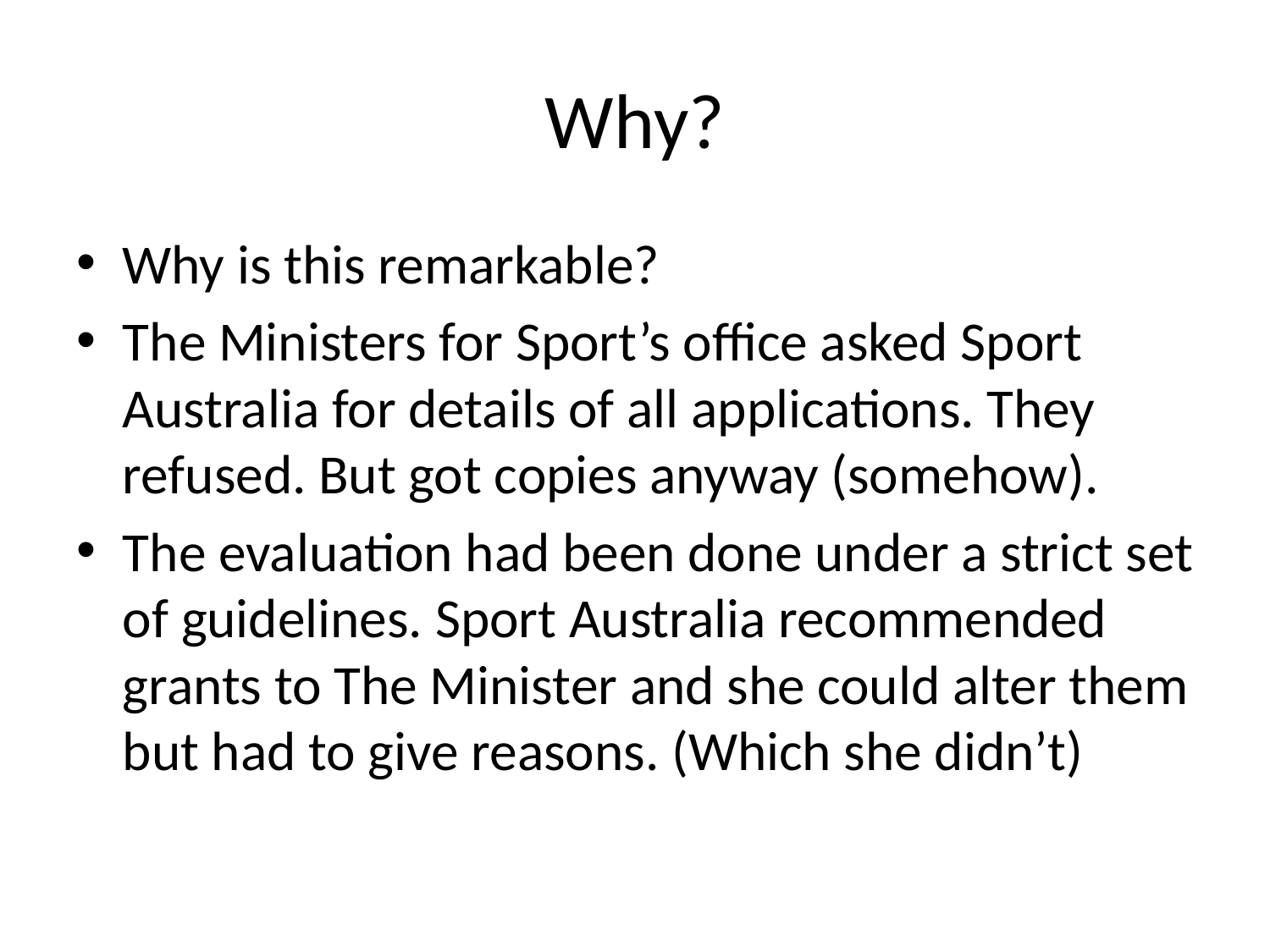

# Why?
Why is this remarkable?
The Ministers for Sport’s office asked Sport Australia for details of all applications. They refused. But got copies anyway (somehow).
The evaluation had been done under a strict set of guidelines. Sport Australia recommended grants to The Minister and she could alter them but had to give reasons. (Which she didn’t)